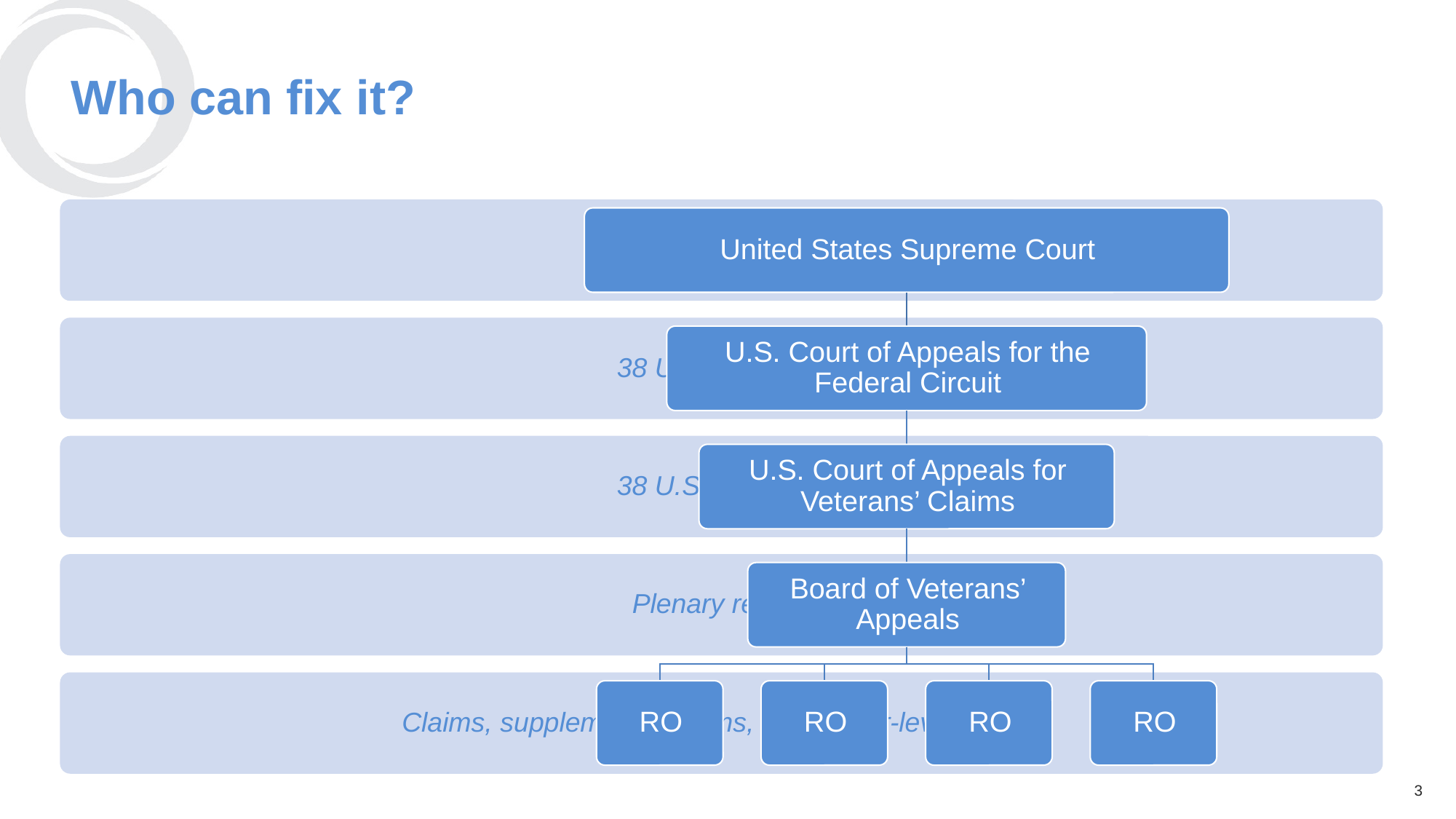

# Who can fix it?
Claims, supplemental claims, and higher-level review
Plenary review
38 U.S.C. § 7261
38 U.S.C. § 7292
Petition for certiorari
United States Supreme Court
U.S. Court of Appeals for the Federal Circuit
U.S. Court of Appeals for Veterans’ Claims
Board of Veterans’ Appeals
RO
RO
RO
RO
3